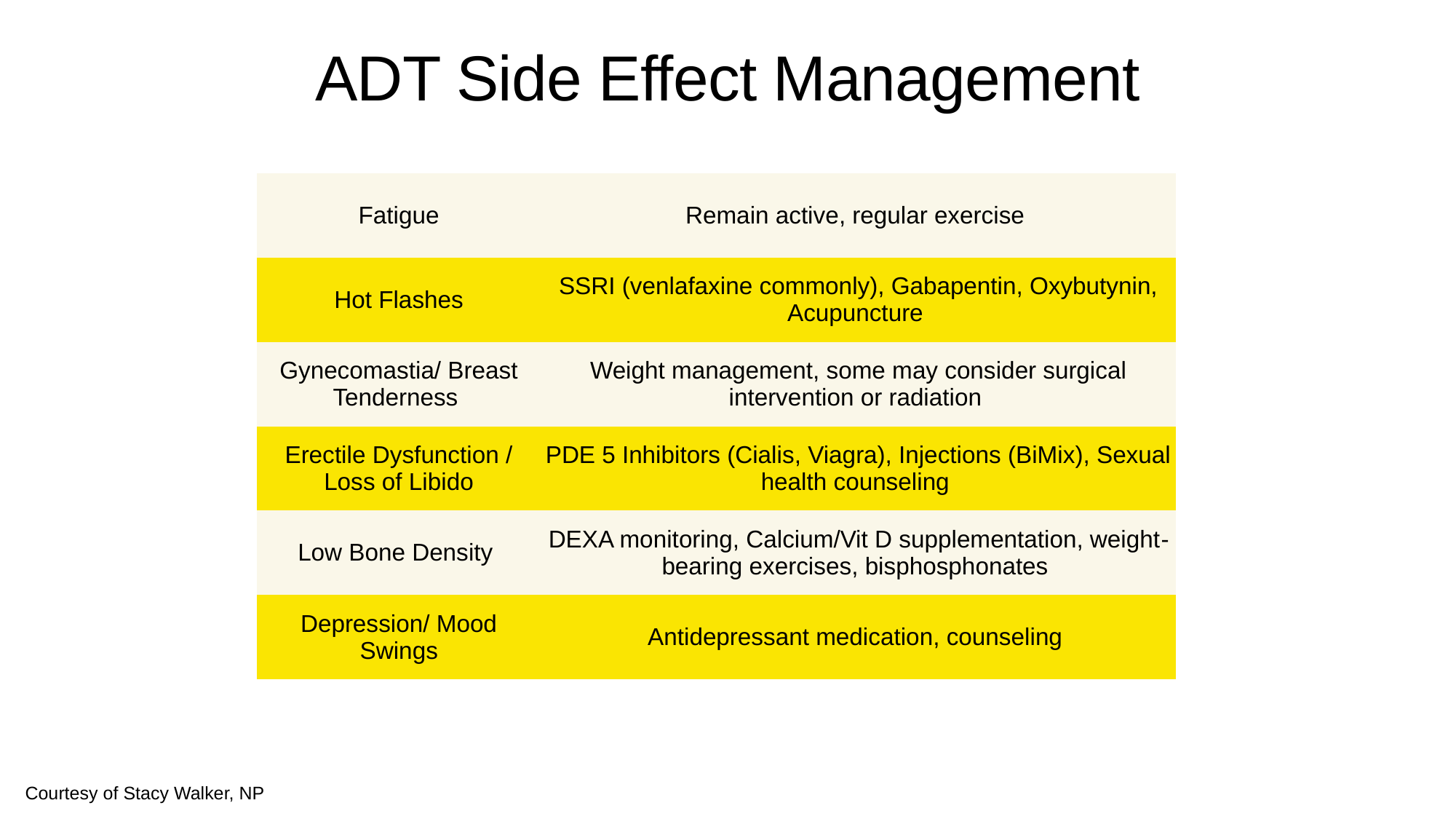

# ADT Side Effect Management
| Fatigue | Remain active, regular exercise |
| --- | --- |
| Hot Flashes | SSRI (venlafaxine commonly), Gabapentin, Oxybutynin, Acupuncture |
| Gynecomastia/ Breast Tenderness | Weight management, some may consider surgical intervention or radiation |
| Erectile Dysfunction / Loss of Libido | PDE 5 Inhibitors (Cialis, Viagra), Injections (BiMix), Sexual health counseling |
| Low Bone Density | DEXA monitoring, Calcium/Vit D supplementation, weight- bearing exercises, bisphosphonates |
| Depression/ Mood Swings | Antidepressant medication, counseling |
Courtesy of Stacy Walker, NP